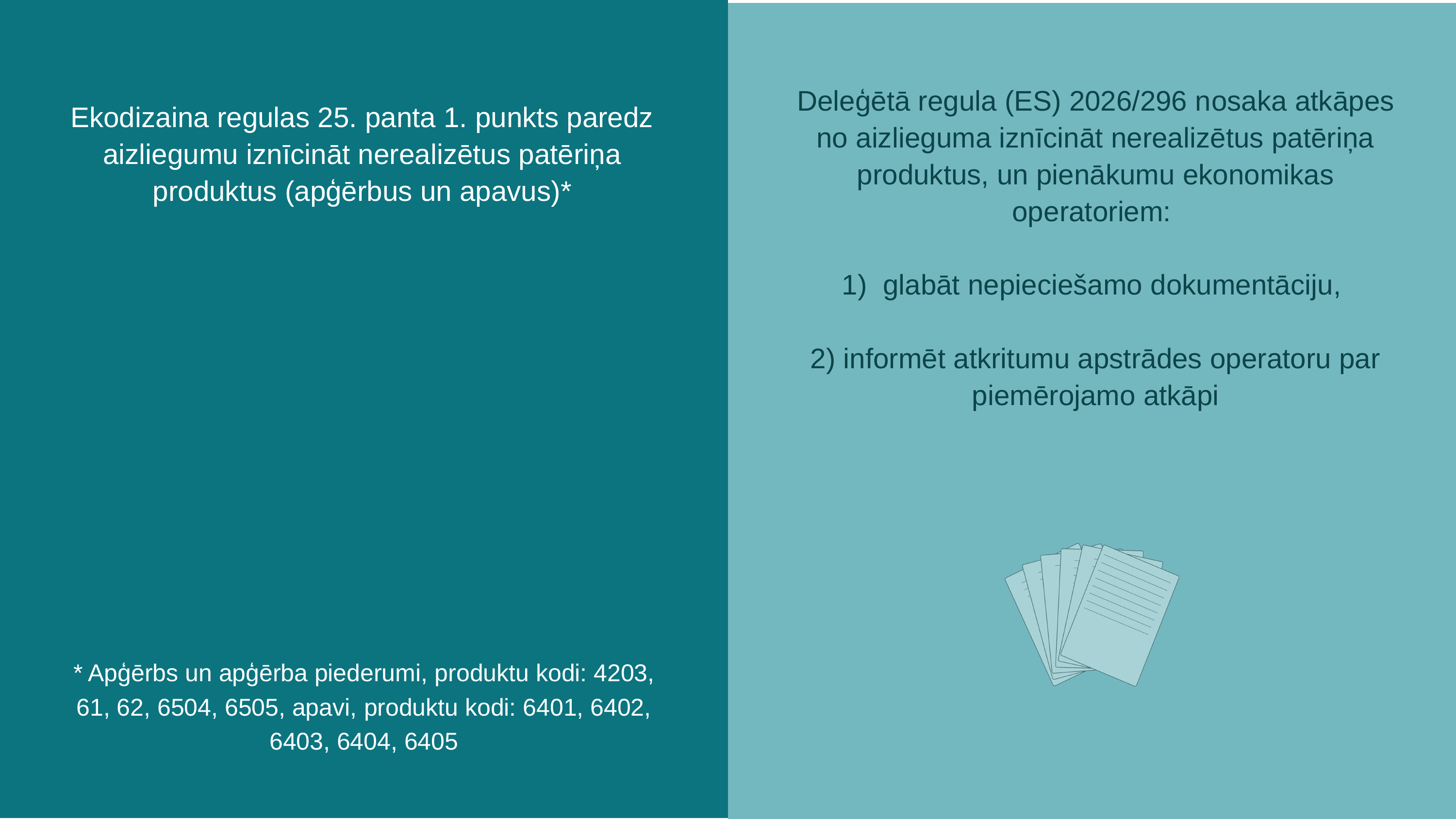

Deleģētā regula (ES) 2026/296 nosaka atkāpes no aizlieguma iznīcināt nerealizētus patēriņa produktus, un pienākumu ekonomikas operatoriem:

glabāt nepieciešamo dokumentāciju,

2) informēt atkritumu apstrādes operatoru par piemērojamo atkāpi
Ekodizaina regulas 25. panta 1. punkts paredz aizliegumu iznīcināt nerealizētus patēriņa produktus (apģērbus un apavus)*

* Apģērbs un apģērba piederumi, produktu kodi: 4203, 61, 62, 6504, 6505, apavi, produktu kodi: 6401, 6402, 6403, 6404, 6405